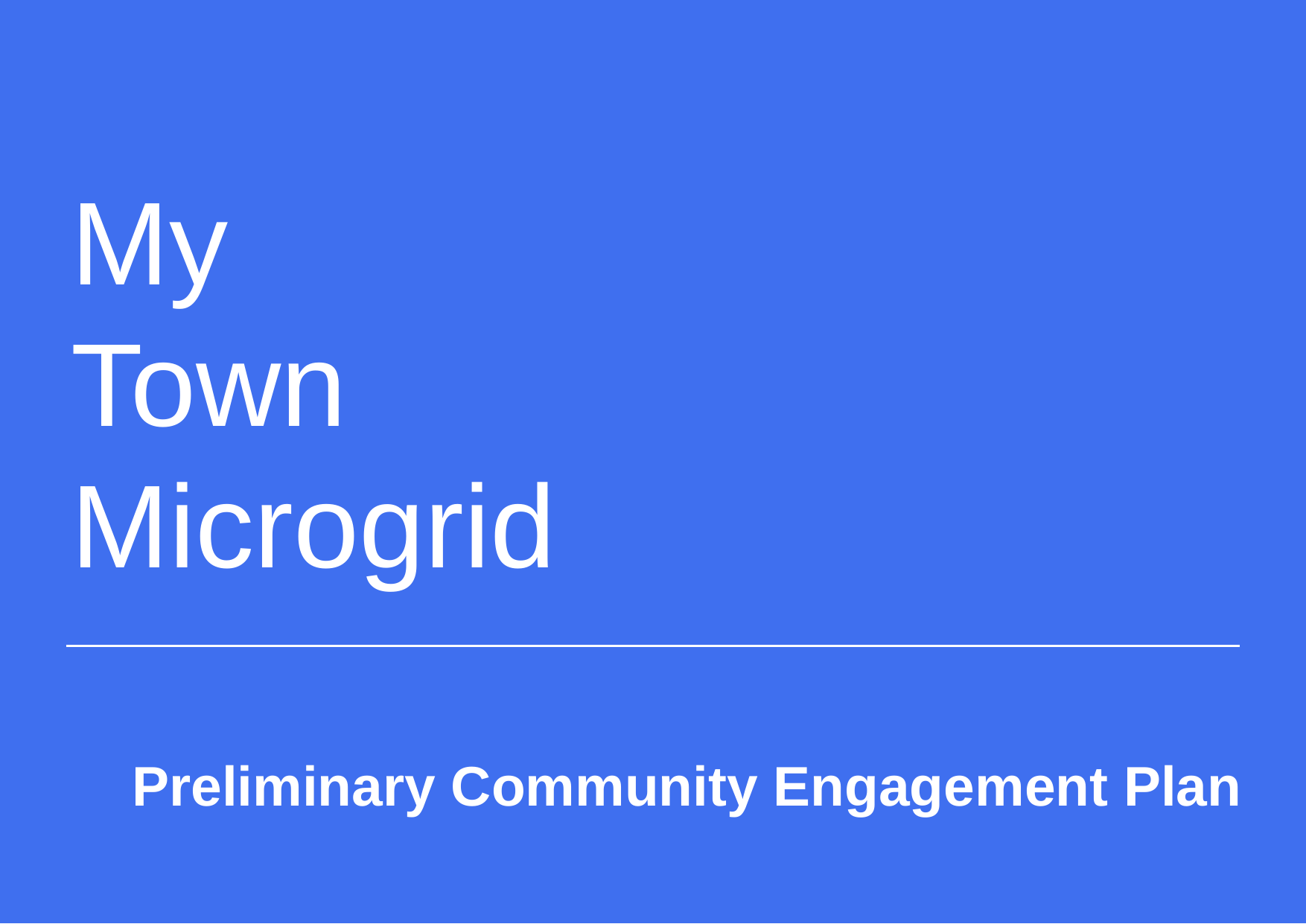

My
Town
Microgrid
# Preliminary Community Engagement Plan